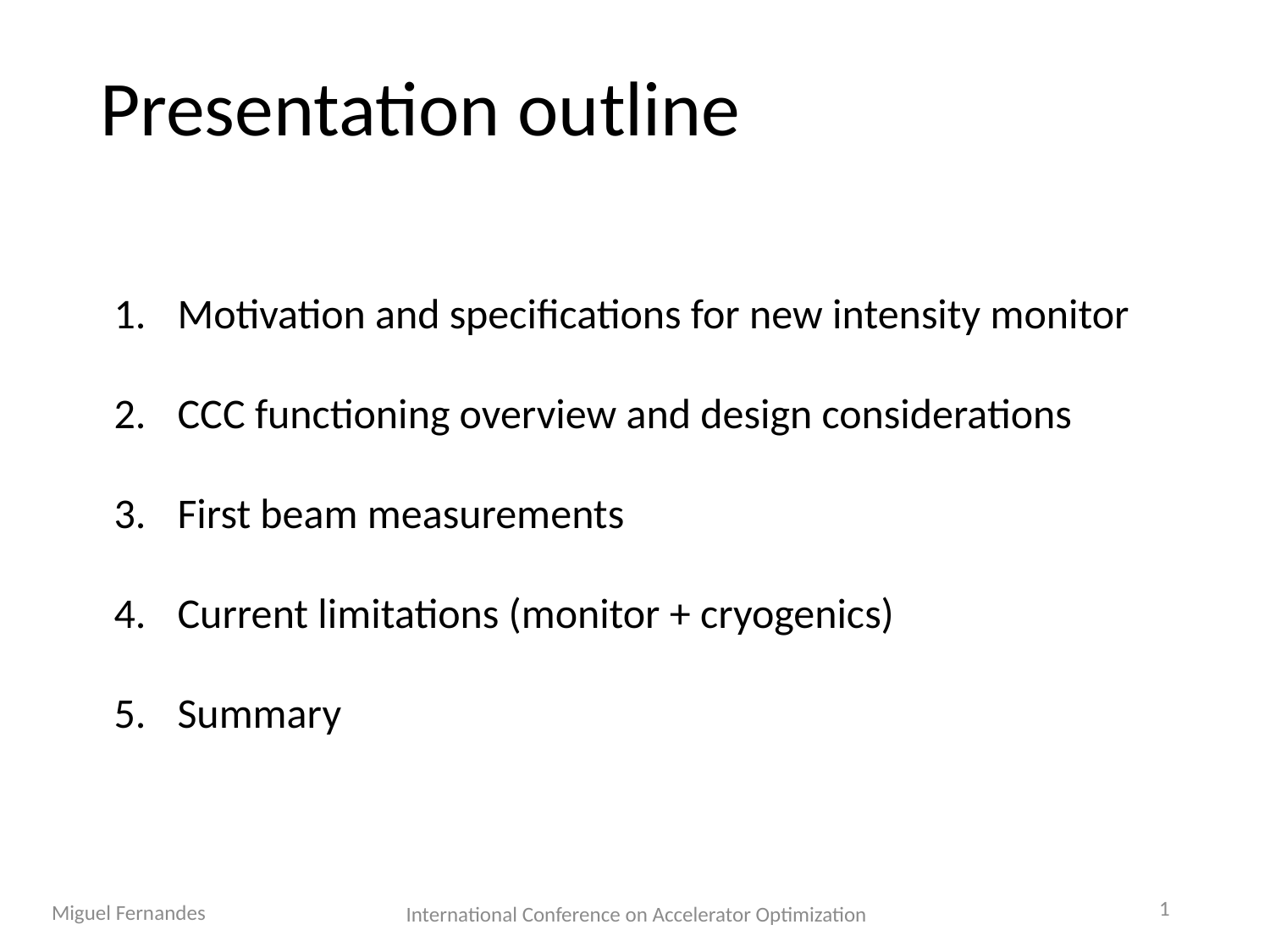

# Presentation outline
Motivation and specifications for new intensity monitor

CCC functioning overview and design considerations

First beam measurements

Current limitations (monitor + cryogenics)

Summary

1
Miguel Fernandes
International Conference on Accelerator Optimization